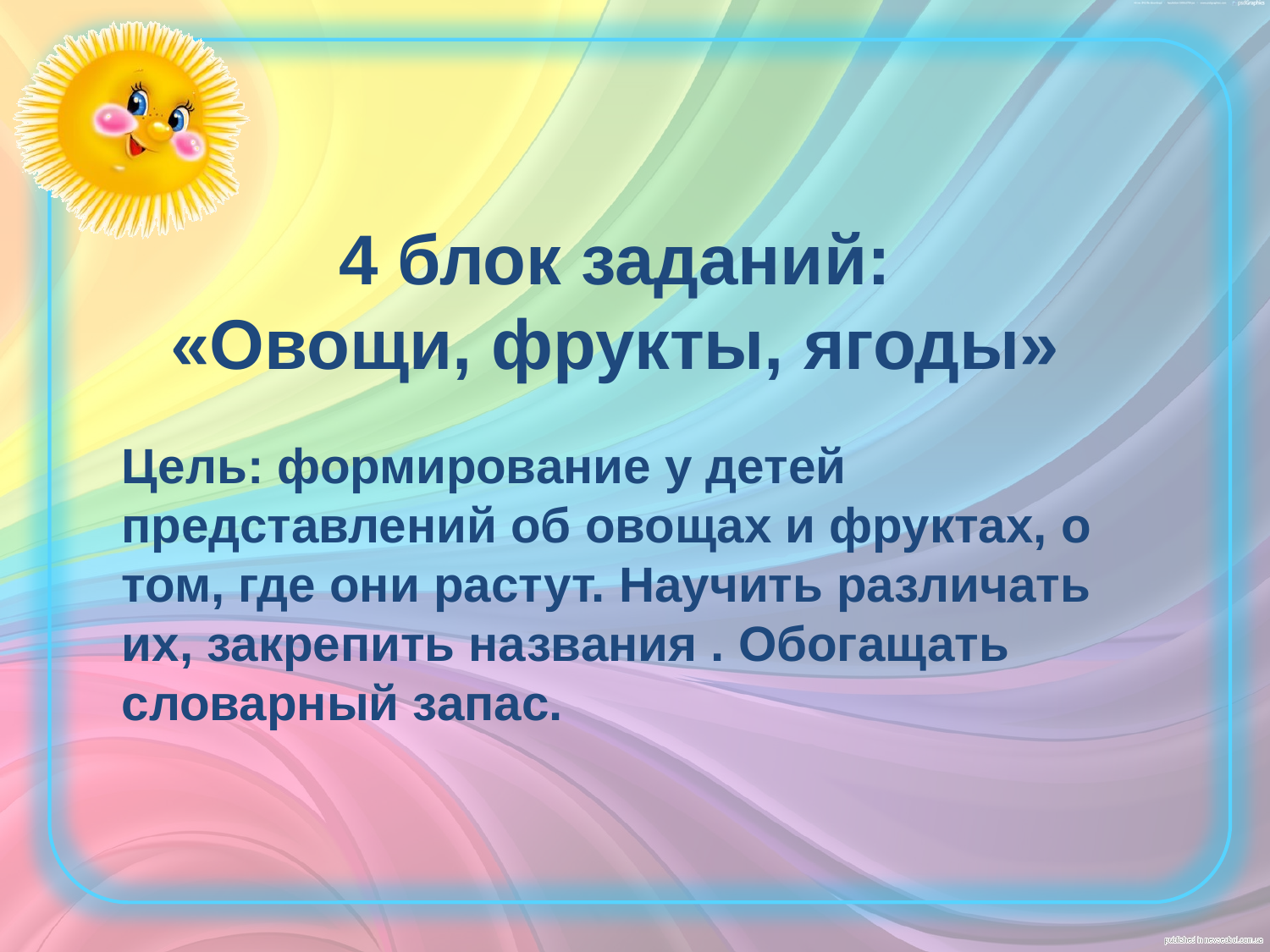

4 блок заданий:
«Овощи, фрукты, ягоды»
Цель: формирование у детей представлений об овощах и фруктах, о том, где они растут. Научить различать их, закрепить названия . Обогащать словарный запас.